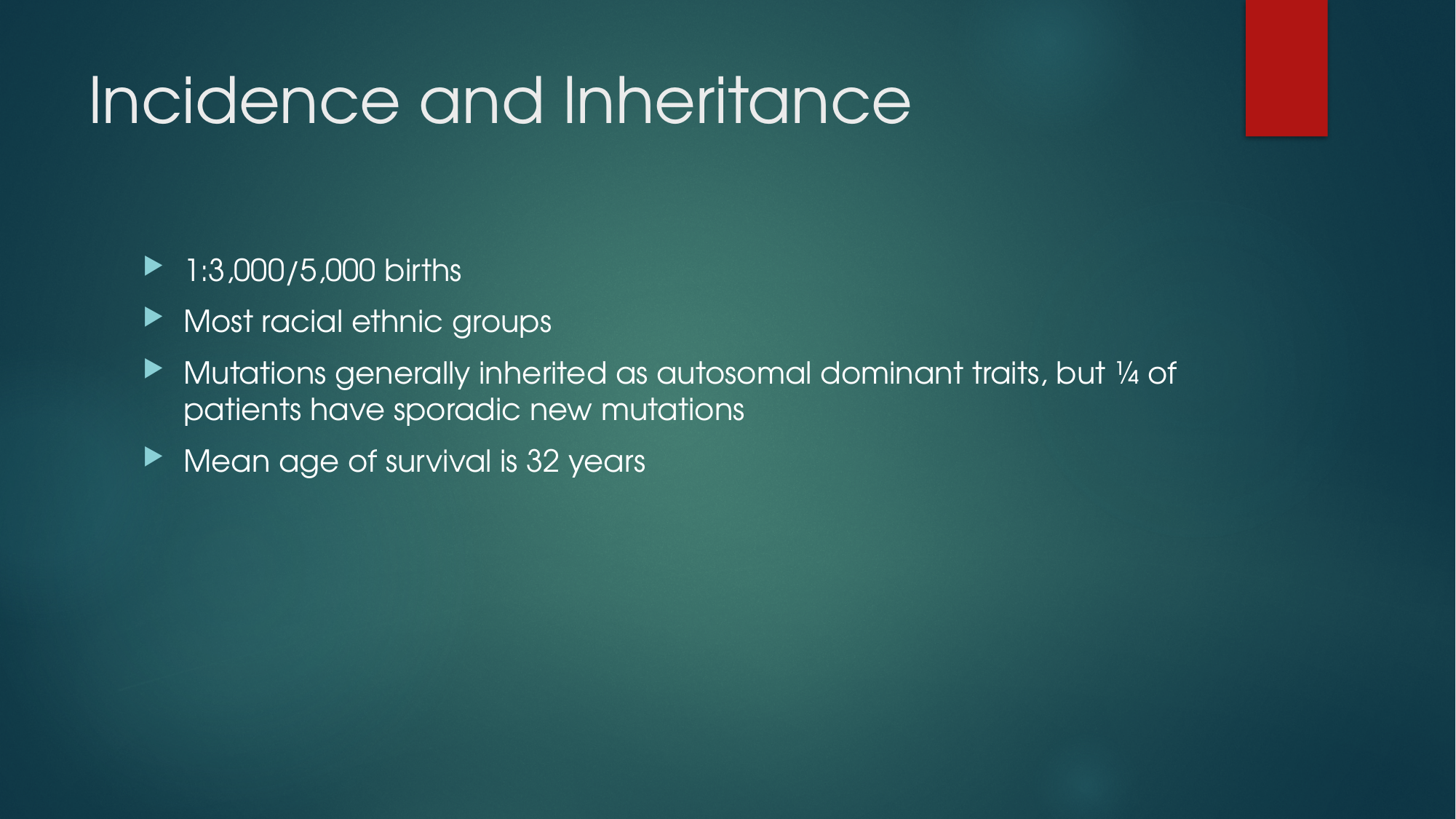

# Incidence and Inheritance
1:3,000/5,000 births
Most racial ethnic groups
Mutations generally inherited as autosomal dominant traits, but ¼ of patients have sporadic new mutations
Mean age of survival is 32 years